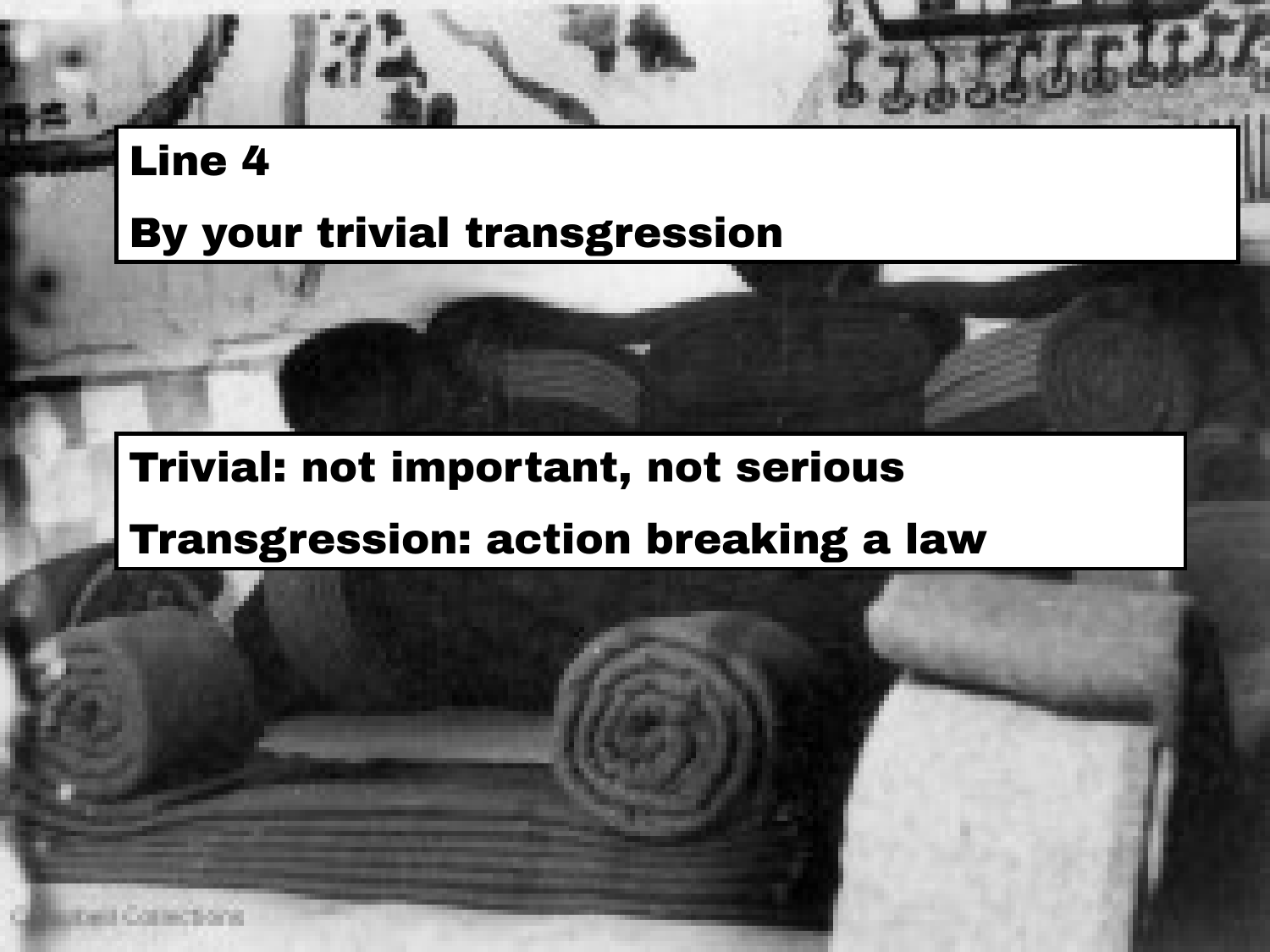

Line 4
By your trivial transgression
Trivial: not important, not serious
Transgression: action breaking a law